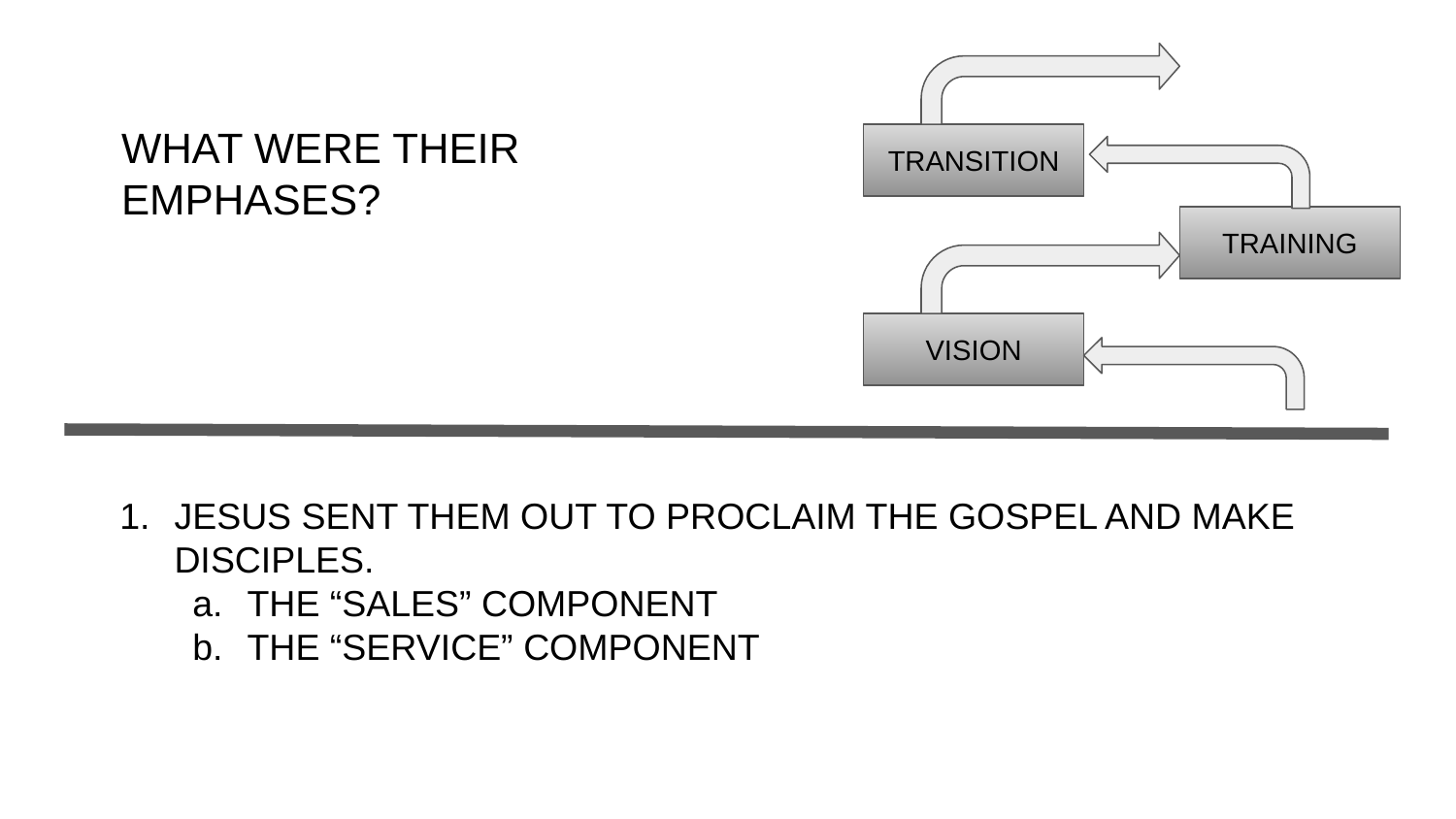

WHAT WERE THEIR EMPHASES?
TRANSITION

TRAINING

VISION

JESUS SENT THEM OUT TO PROCLAIM THE GOSPEL AND MAKE DISCIPLES.
THE “SALES” COMPONENT
THE “SERVICE” COMPONENT